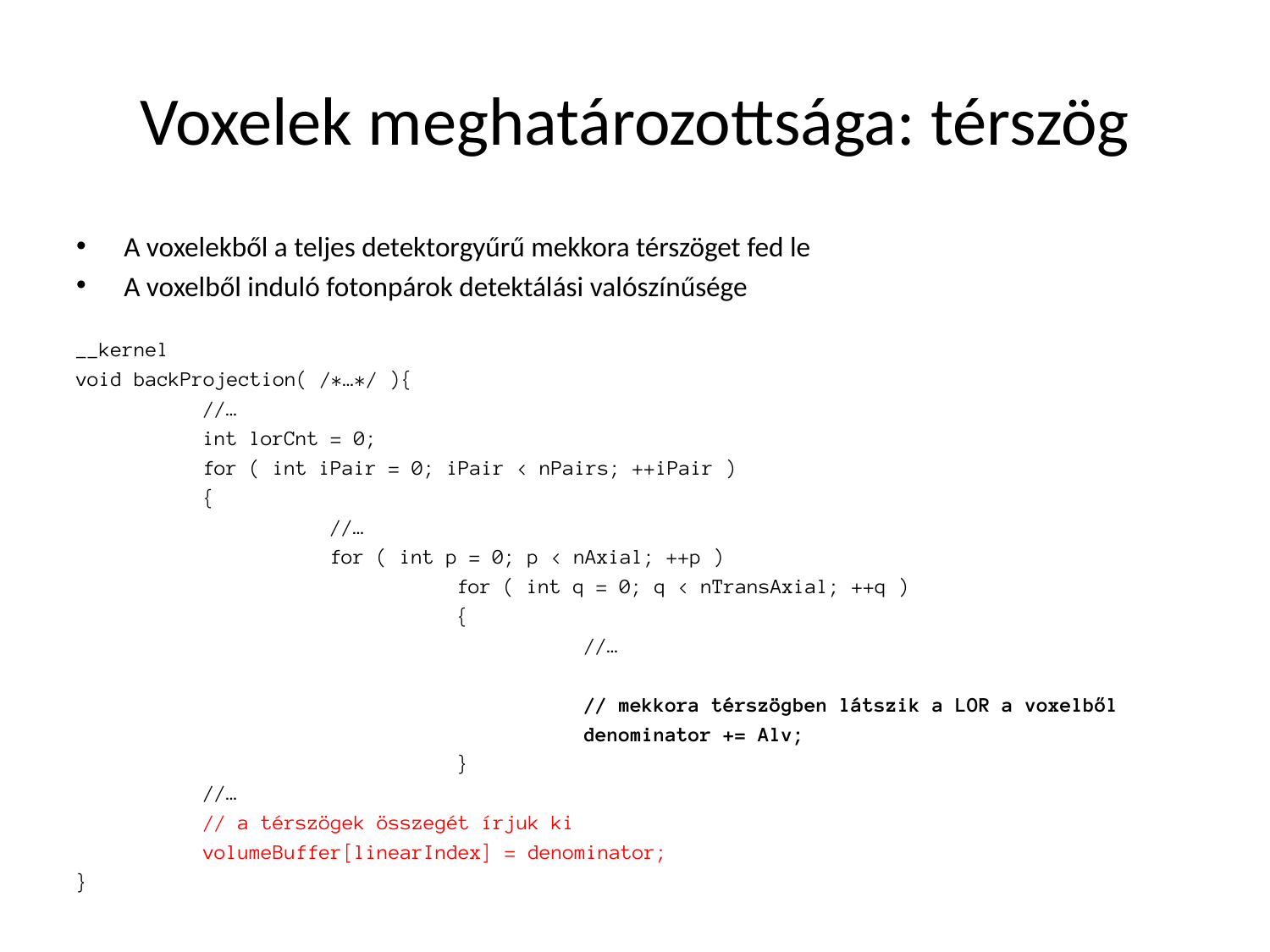

# Voxelek meghatározottsága: térszög
A voxelekből a teljes detektorgyűrű mekkora térszöget fed le
A voxelből induló fotonpárok detektálási valószínűsége

__kernel
void backProjection( /*…*/ ){
	//…
	int lorCnt = 0;
	for ( int iPair = 0; iPair < nPairs; ++iPair )
	{
		//…
		for ( int p = 0; p < nAxial; ++p )
			for ( int q = 0; q < nTransAxial; ++q )
			{
				//…

				// mekkora térszögben látszik a LOR a voxelből
				denominator += Alv;
			}
	//…
	// a térszögek összegét írjuk ki
	volumeBuffer[linearIndex] = denominator;
}